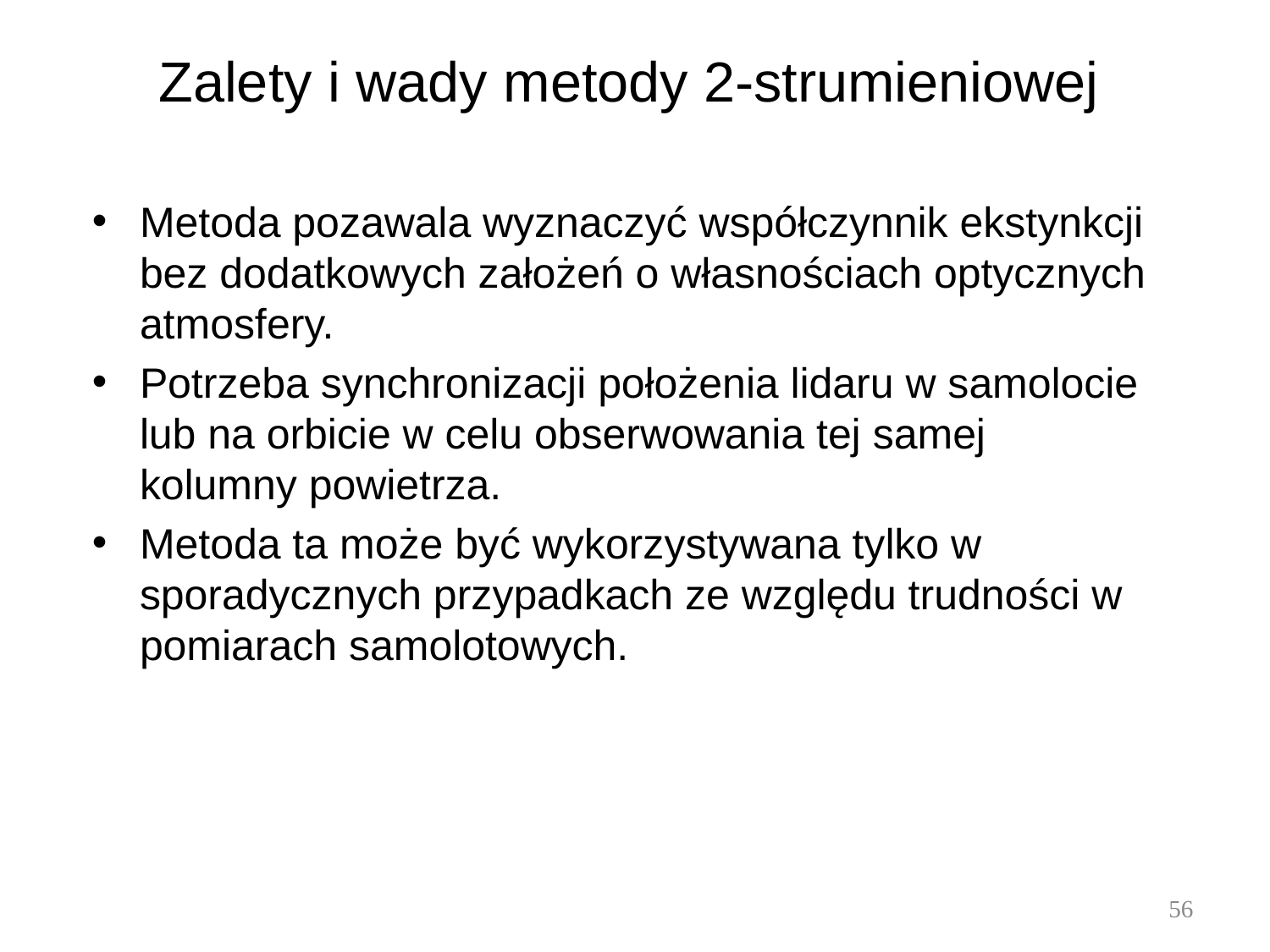

# Zalety i wady metody 2-strumieniowej
Metoda pozawala wyznaczyć współczynnik ekstynkcji bez dodatkowych założeń o własnościach optycznych atmosfery.
Potrzeba synchronizacji położenia lidaru w samolocie lub na orbicie w celu obserwowania tej samej kolumny powietrza.
Metoda ta może być wykorzystywana tylko w sporadycznych przypadkach ze względu trudności w pomiarach samolotowych.
56